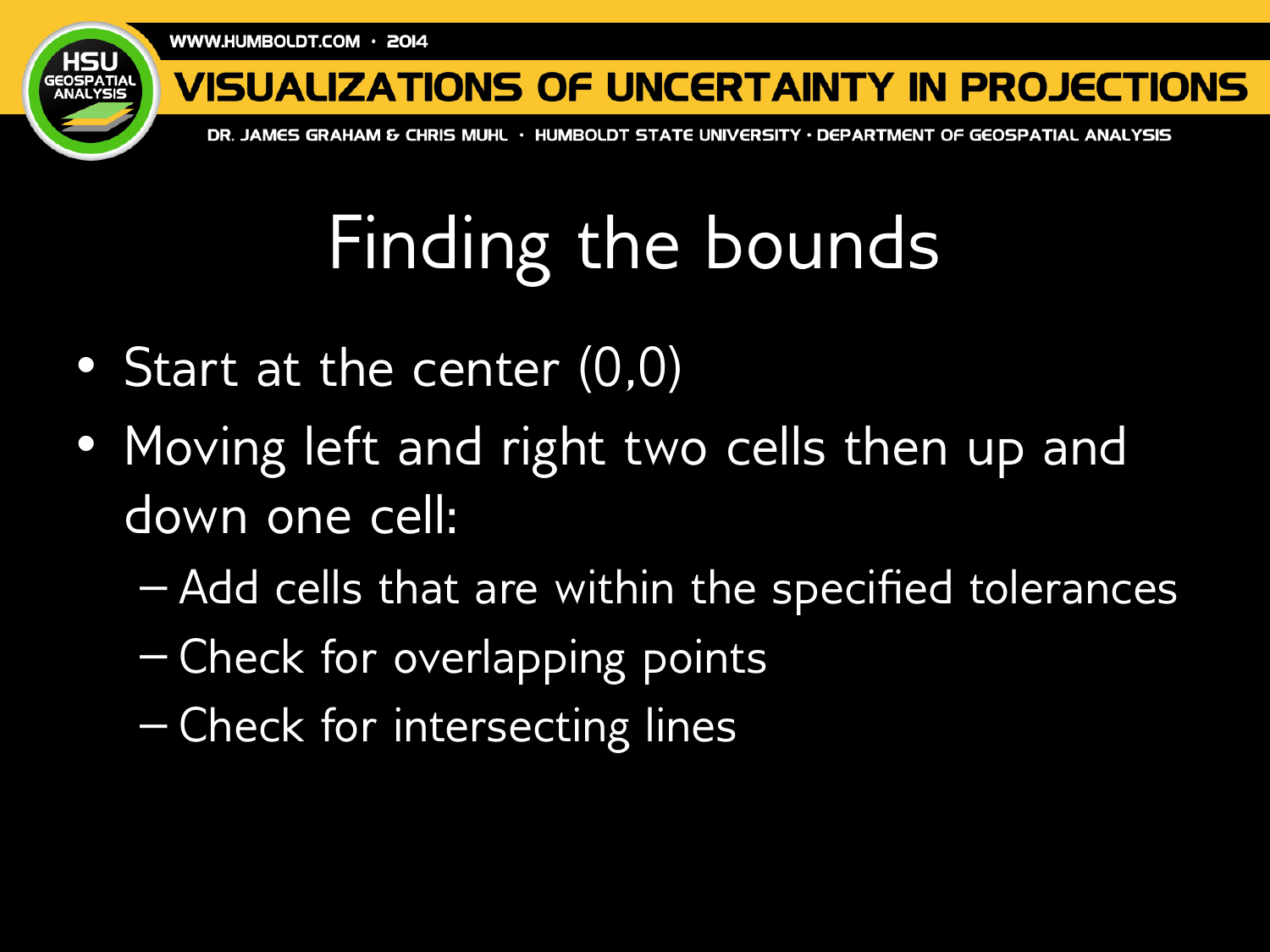

# Finding the bounds
Start at the center (0,0)
Moving left and right two cells then up and down one cell:
Add cells that are within the specified tolerances
Check for overlapping points
Check for intersecting lines